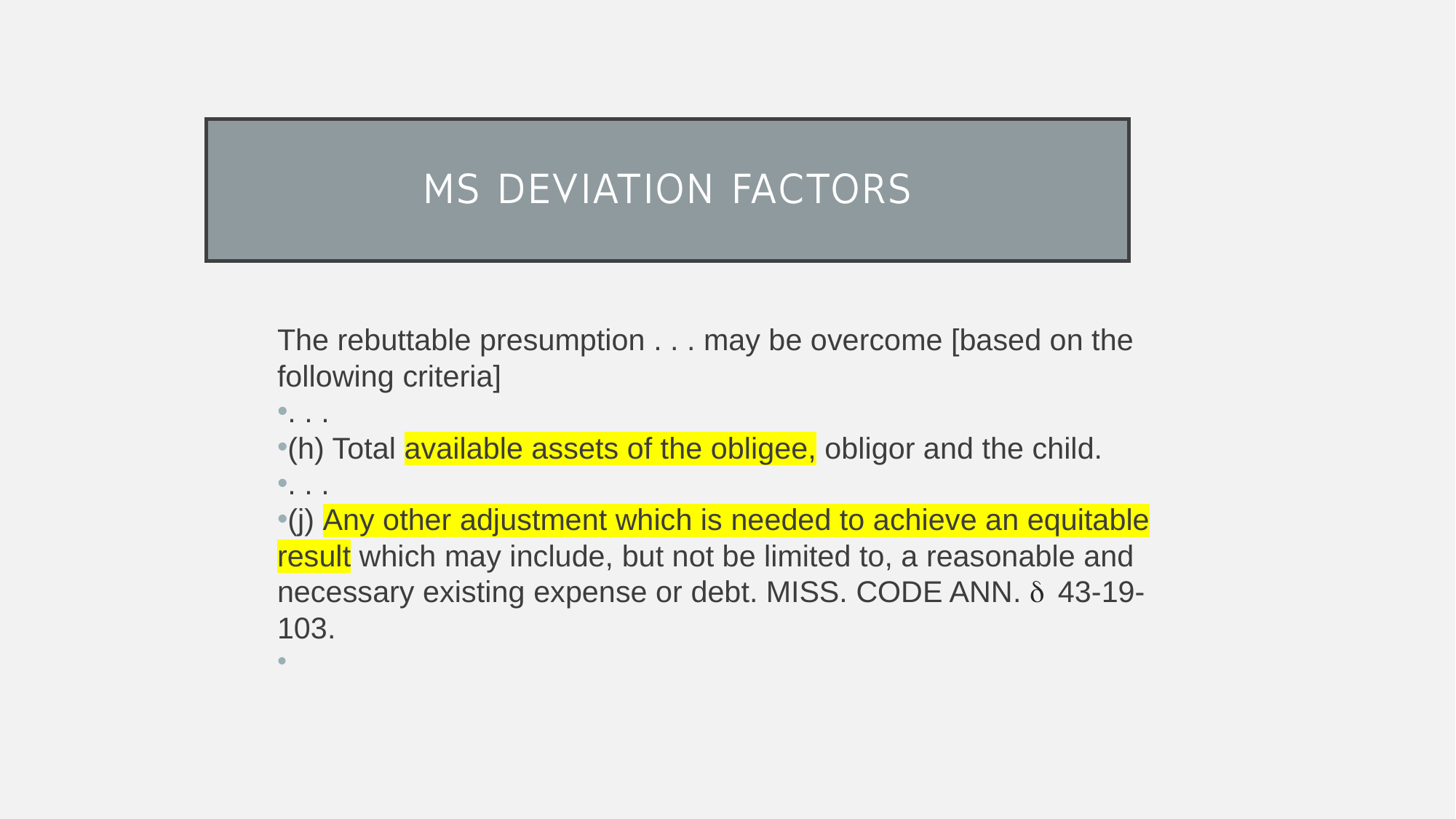

# MS Deviation factors
The rebuttable presumption . . . may be overcome [based on the following criteria]
. . .
(h) Total available assets of the obligee, obligor and the child.
. . .
(j) Any other adjustment which is needed to achieve an equitable result which may include, but not be limited to, a reasonable and necessary existing expense or debt. Miss. Code Ann. δ  43-19-103.